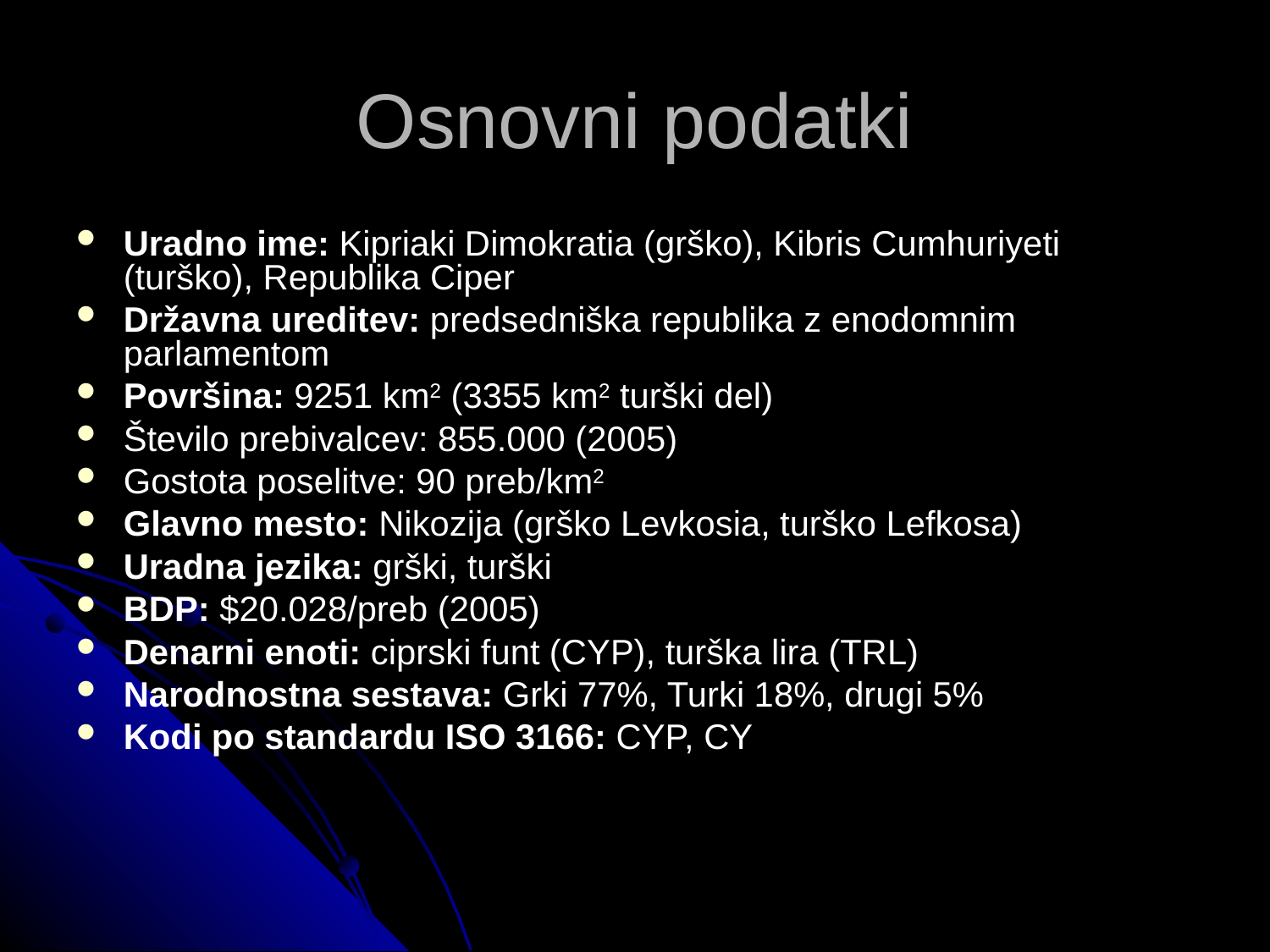

Osnovni podatki
Uradno ime: Kipriaki Dimokratia (grško), Kibris Cumhuriyeti (turško), Republika Ciper
Državna ureditev: predsedniška republika z enodomnim parlamentom
Površina: 9251 km2 (3355 km2 turški del)‏
Število prebivalcev: 855.000 (2005)‏
Gostota poselitve: 90 preb/km2
Glavno mesto: Nikozija (grško Levkosia, turško Lefkosa)‏
Uradna jezika: grški, turški
BDP: $20.028/preb (2005)‏
Denarni enoti: ciprski funt (CYP), turška lira (TRL)‏
Narodnostna sestava: Grki 77%, Turki 18%, drugi 5%
Kodi po standardu ISO 3166: CYP, CY